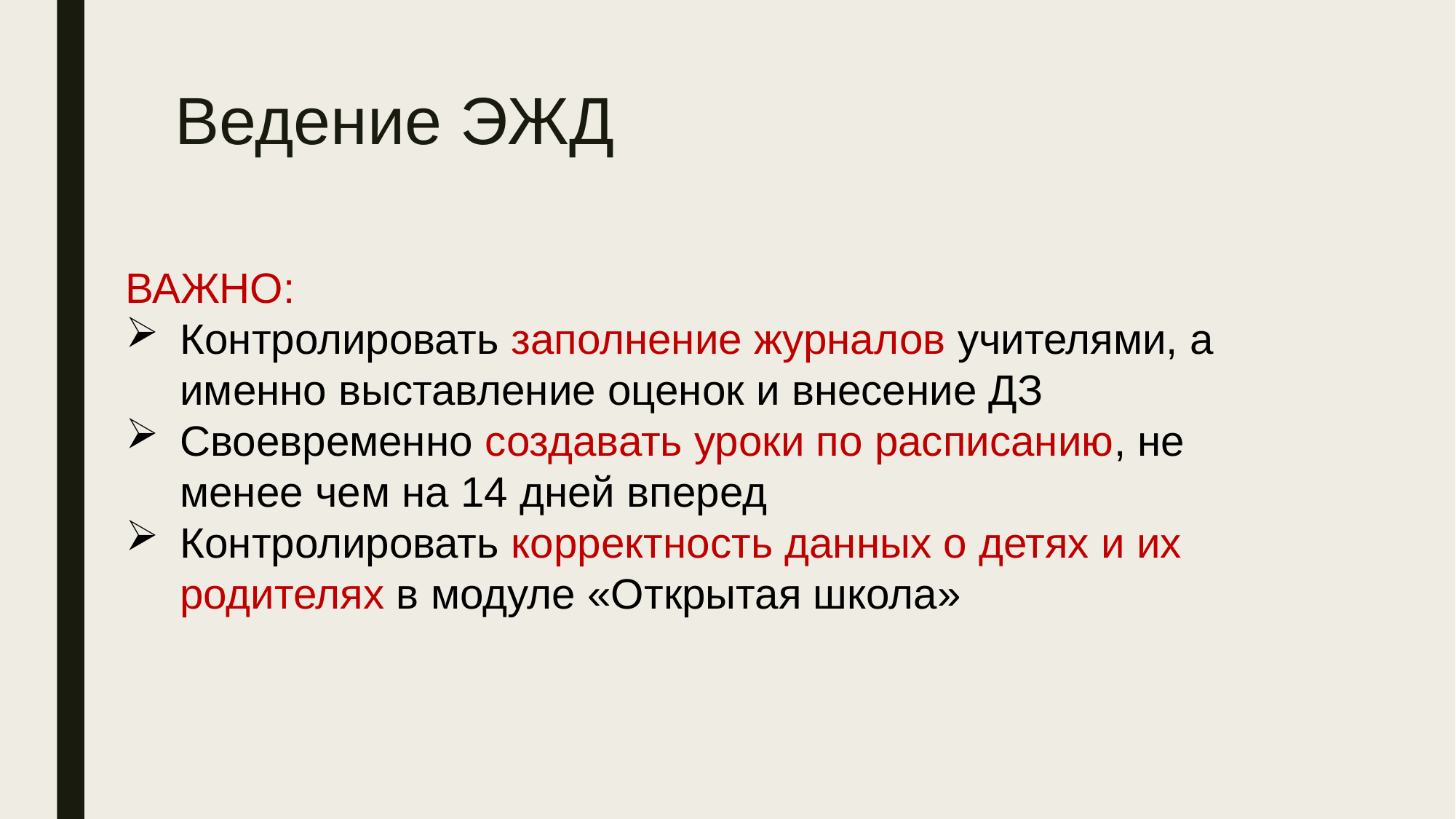

# Ведение ЭЖД
ВАЖНО:
Контролировать заполнение журналов учителями, а именно выставление оценок и внесение ДЗ
Своевременно создавать уроки по расписанию, не менее чем на 14 дней вперед
Контролировать корректность данных о детях и их родителях в модуле «Открытая школа»